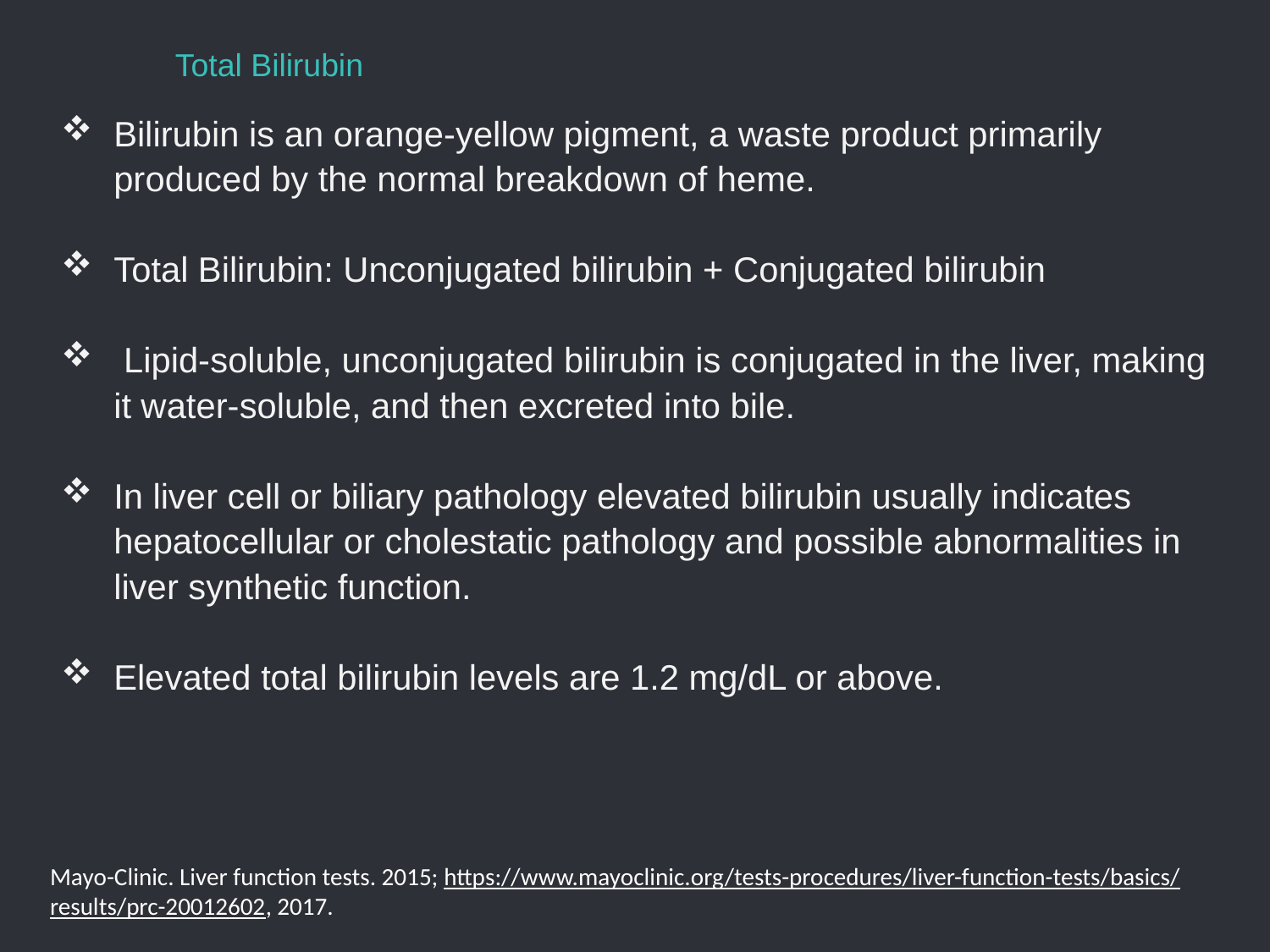

# Total Bilirubin
Bilirubin is an orange-yellow pigment, a waste product primarily produced by the normal breakdown of heme.

Total Bilirubin: Unconjugated bilirubin + Conjugated bilirubin

 Lipid-soluble, unconjugated bilirubin is conjugated in the liver, making it water-soluble, and then excreted into bile.

In liver cell or biliary pathology elevated bilirubin usually indicates  hepatocellular or cholestatic pathology and possible abnormalities in liver synthetic function.

Elevated total bilirubin levels are 1.2 mg/dL or above.
Mayo-Clinic. Liver function tests. 2015; https://www.mayoclinic.org/tests-procedures/liver-function-tests/basics/results/prc-20012602, 2017.